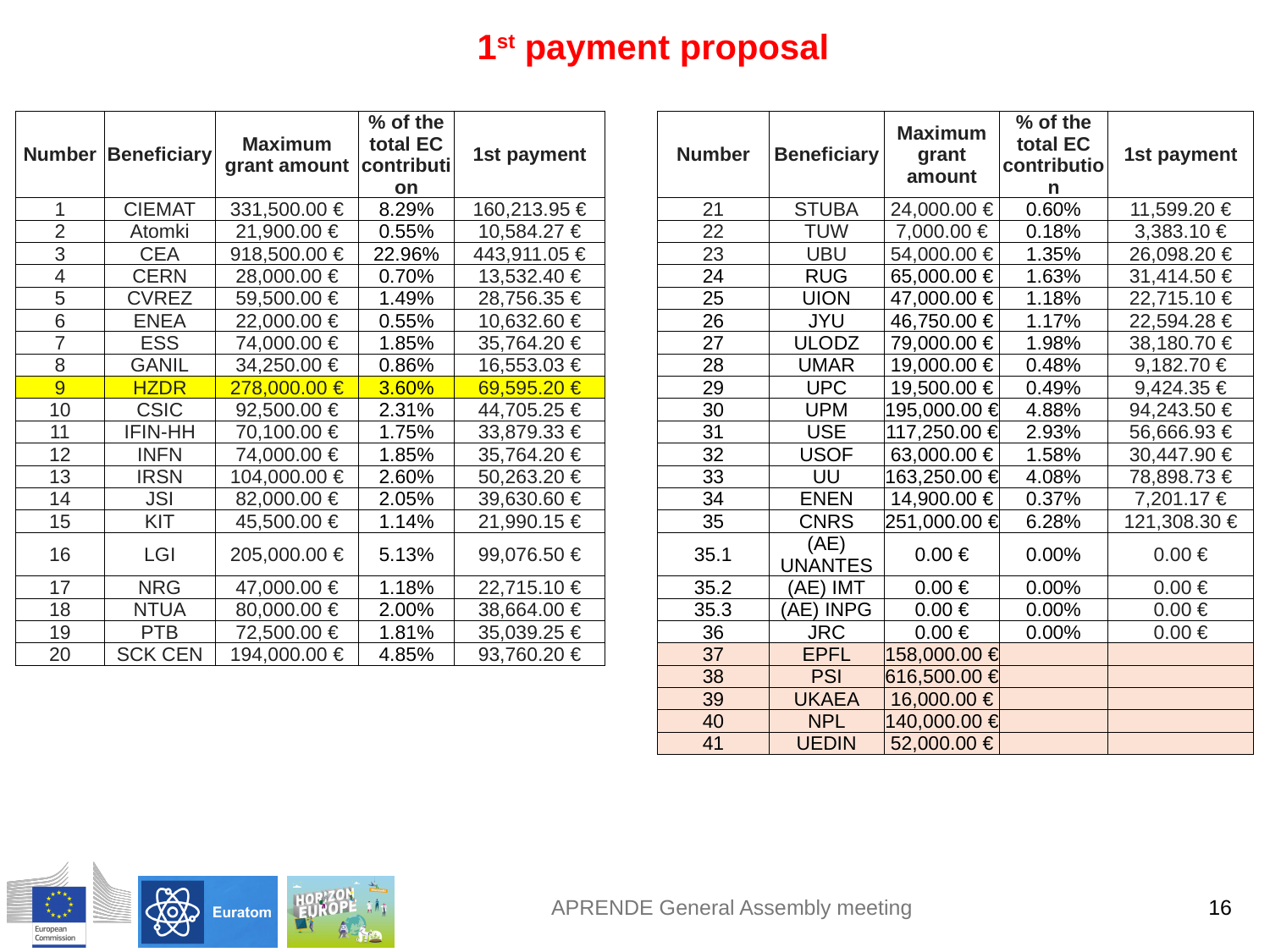

1st payment proposal
| Number | Beneficiary | Maximum grant amount | % of the total EC contribution | 1st payment |  | Number | Beneficiary | Maximum grant amount | % of the total EC contribution | 1st payment |
| --- | --- | --- | --- | --- | --- | --- | --- | --- | --- | --- |
| 1 | CIEMAT | 331,500.00 € | 8.29% | 160,213.95 € |  | 21 | STUBA | 24,000.00 € | 0.60% | 11,599.20 € |
| 2 | Atomki | 21,900.00 € | 0.55% | 10,584.27 € |  | 22 | TUW | 7,000.00 € | 0.18% | 3,383.10 € |
| 3 | CEA | 918,500.00 € | 22.96% | 443,911.05 € |  | 23 | UBU | 54,000.00 € | 1.35% | 26,098.20 € |
| 4 | CERN | 28,000.00 € | 0.70% | 13,532.40 € |  | 24 | RUG | 65,000.00 € | 1.63% | 31,414.50 € |
| 5 | CVREZ | 59,500.00 € | 1.49% | 28,756.35 € |  | 25 | UION | 47,000.00 € | 1.18% | 22,715.10 € |
| 6 | ENEA | 22,000.00 € | 0.55% | 10,632.60 € |  | 26 | JYU | 46,750.00 € | 1.17% | 22,594.28 € |
| 7 | ESS | 74,000.00 € | 1.85% | 35,764.20 € |  | 27 | ULODZ | 79,000.00 € | 1.98% | 38,180.70 € |
| 8 | GANIL | 34,250.00 € | 0.86% | 16,553.03 € |  | 28 | UMAR | 19,000.00 € | 0.48% | 9,182.70 € |
| 9 | HZDR | 278,000.00 € | 3.60% | 69,595.20 € |  | 29 | UPC | 19,500.00 € | 0.49% | 9,424.35 € |
| 10 | CSIC | 92,500.00 € | 2.31% | 44,705.25 € |  | 30 | UPM | 195,000.00 € | 4.88% | 94,243.50 € |
| 11 | IFIN-HH | 70,100.00 € | 1.75% | 33,879.33 € |  | 31 | USE | 117,250.00 € | 2.93% | 56,666.93 € |
| 12 | INFN | 74,000.00 € | 1.85% | 35,764.20 € |  | 32 | USOF | 63,000.00 € | 1.58% | 30,447.90 € |
| 13 | IRSN | 104,000.00 € | 2.60% | 50,263.20 € |  | 33 | UU | 163,250.00 € | 4.08% | 78,898.73 € |
| 14 | JSI | 82,000.00 € | 2.05% | 39,630.60 € |  | 34 | ENEN | 14,900.00 € | 0.37% | 7,201.17 € |
| 15 | KIT | 45,500.00 € | 1.14% | 21,990.15 € |  | 35 | CNRS | 251,000.00 € | 6.28% | 121,308.30 € |
| 16 | LGI | 205,000.00 € | 5.13% | 99,076.50 € |  | 35.1 | (AE) UNANTES | 0.00 € | 0.00% | 0.00 € |
| 17 | NRG | 47,000.00 € | 1.18% | 22,715.10 € |  | 35.2 | (AE) IMT | 0.00 € | 0.00% | 0.00 € |
| 18 | NTUA | 80,000.00 € | 2.00% | 38,664.00 € |  | 35.3 | (AE) INPG | 0.00 € | 0.00% | 0.00 € |
| 19 | PTB | 72,500.00 € | 1.81% | 35,039.25 € |  | 36 | JRC | 0.00 € | 0.00% | 0.00 € |
| 20 | SCK CEN | 194,000.00 € | 4.85% | 93,760.20 € |  | 37 | EPFL | 158,000.00 € |  |  |
|  |  |  |  |  |  | 38 | PSI | 616,500.00 € |  |  |
|  |  |  |  |  |  | 39 | UKAEA | 16,000.00 € |  |  |
|  |  |  |  |  |  | 40 | NPL | 140,000.00 € |  |  |
|  |  |  |  |  |  | 41 | UEDIN | 52,000.00 € |  |  |
APRENDE General Assembly meeting
16